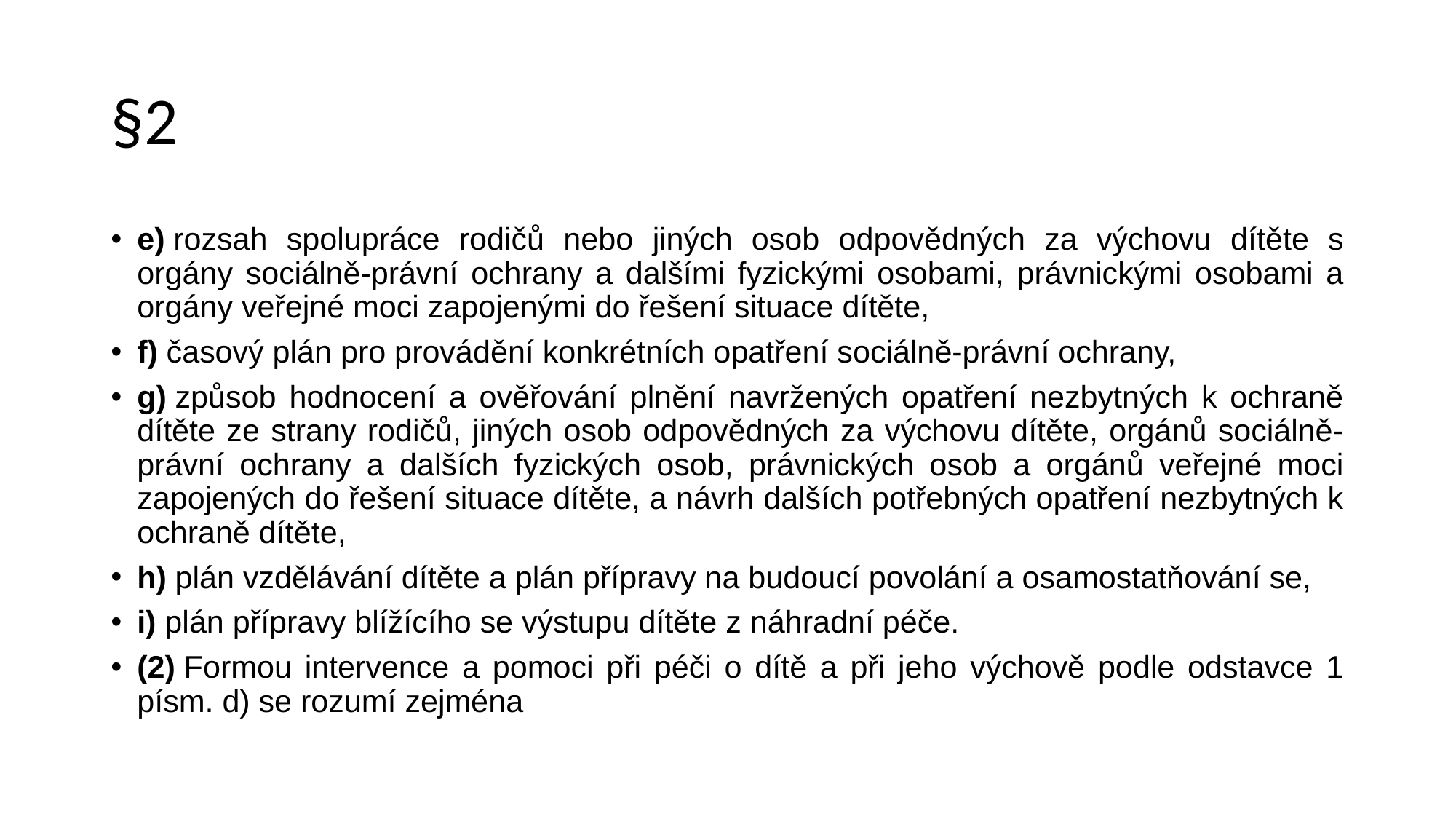

# §2
e) rozsah spolupráce rodičů nebo jiných osob odpovědných za výchovu dítěte s orgány sociálně-právní ochrany a dalšími fyzickými osobami, právnickými osobami a orgány veřejné moci zapojenými do řešení situace dítěte,
f) časový plán pro provádění konkrétních opatření sociálně-právní ochrany,
g) způsob hodnocení a ověřování plnění navržených opatření nezbytných k ochraně dítěte ze strany rodičů, jiných osob odpovědných za výchovu dítěte, orgánů sociálně-právní ochrany a dalších fyzických osob, právnických osob a orgánů veřejné moci zapojených do řešení situace dítěte, a návrh dalších potřebných opatření nezbytných k ochraně dítěte,
h) plán vzdělávání dítěte a plán přípravy na budoucí povolání a osamostatňování se,
i) plán přípravy blížícího se výstupu dítěte z náhradní péče.
(2) Formou intervence a pomoci při péči o dítě a při jeho výchově podle odstavce 1 písm. d) se rozumí zejména